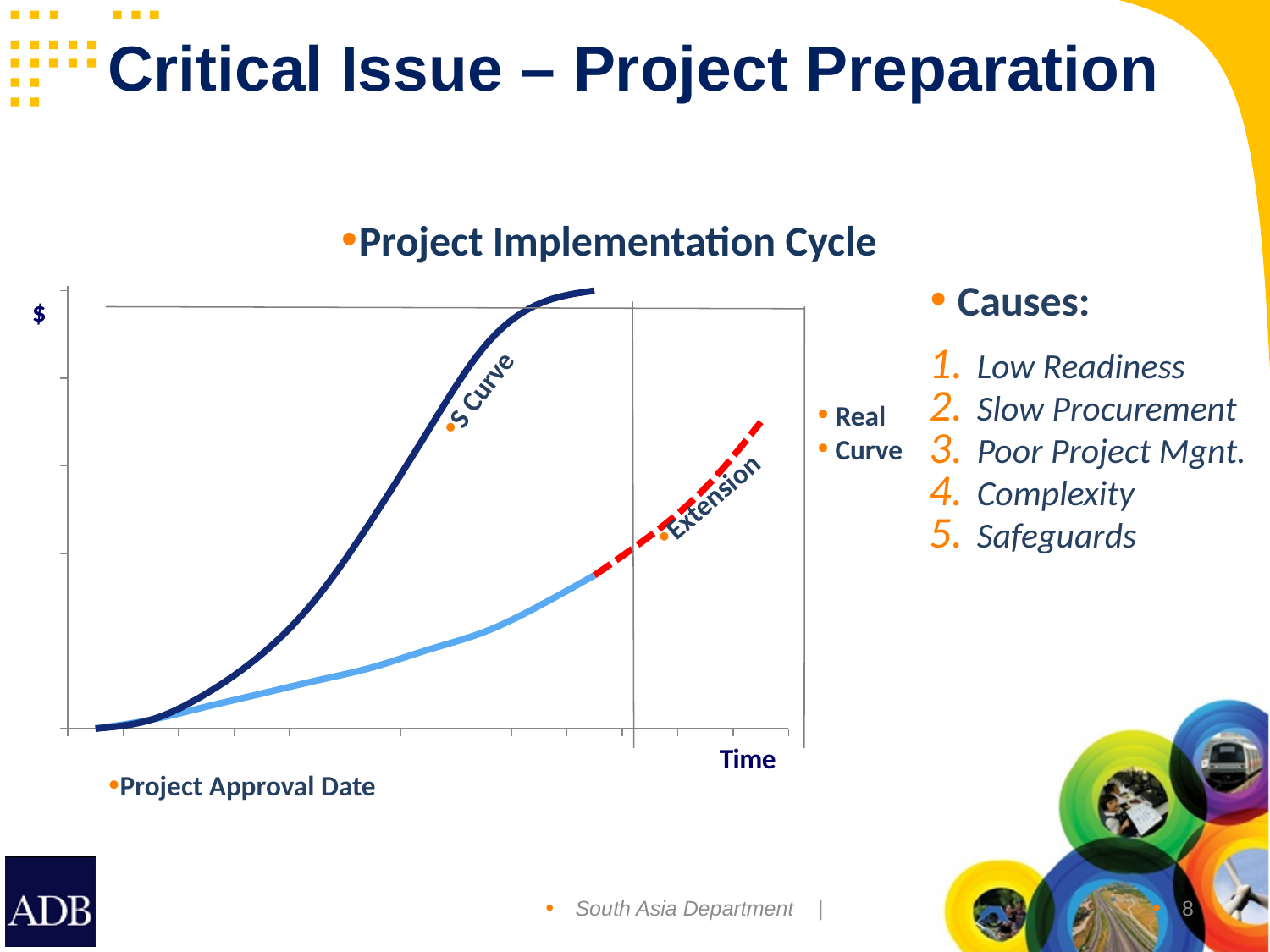

# Critical Issue – Project Preparation

Project Implementation Cycle

### Chart

| Category |  |  |  |
|---|---|---|---|
 Causes:

Low Readiness
Slow Procurement
Poor Project Mgnt.
Complexity
Safeguards
S Curve
 Real
 Curve
Extension
Project Approval Date
South Asia Department    |
8